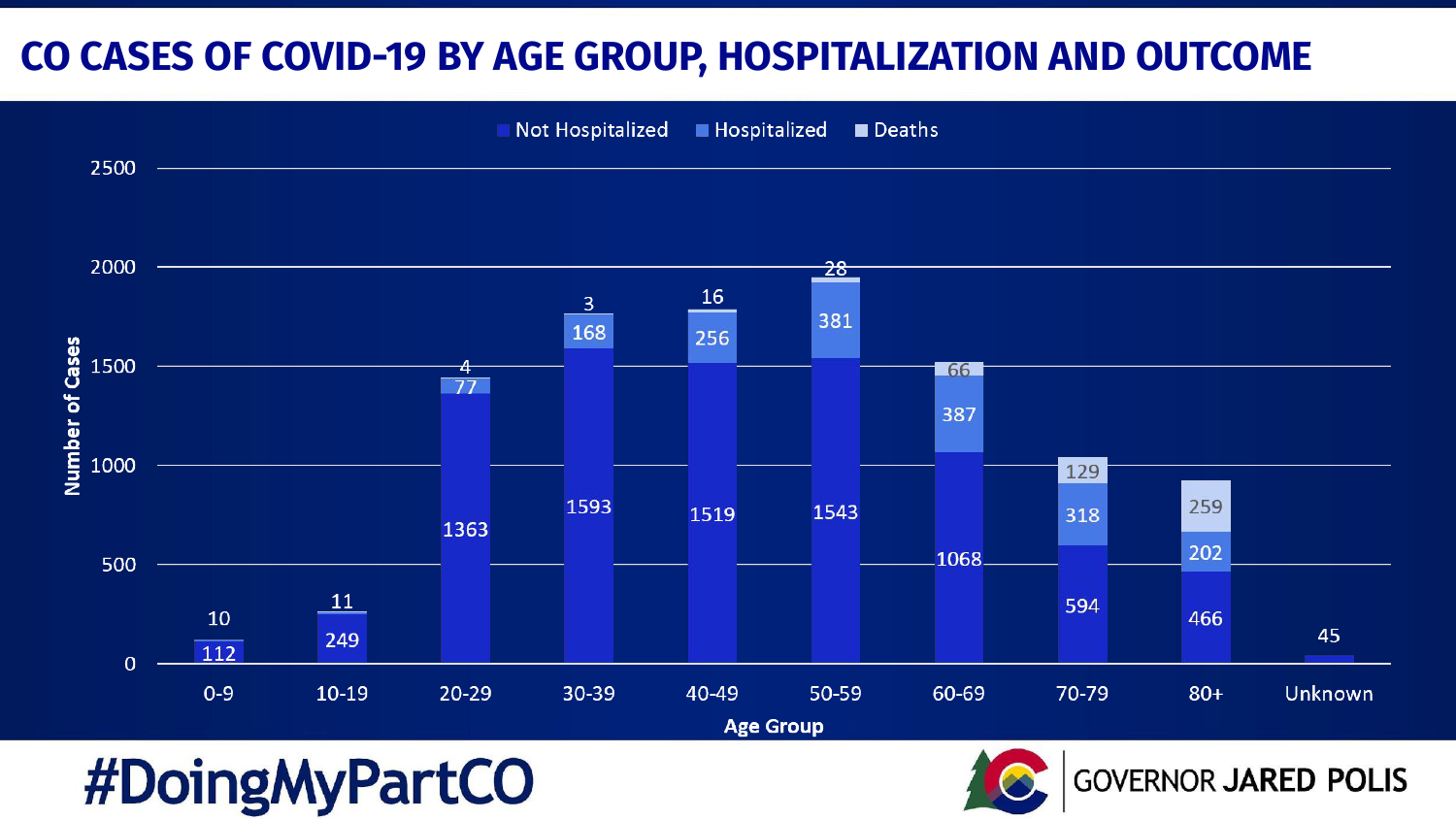

# CO CASES OF COVID-19 BY AGE GROUP, HOSPITALIZATION AND OUTCOME